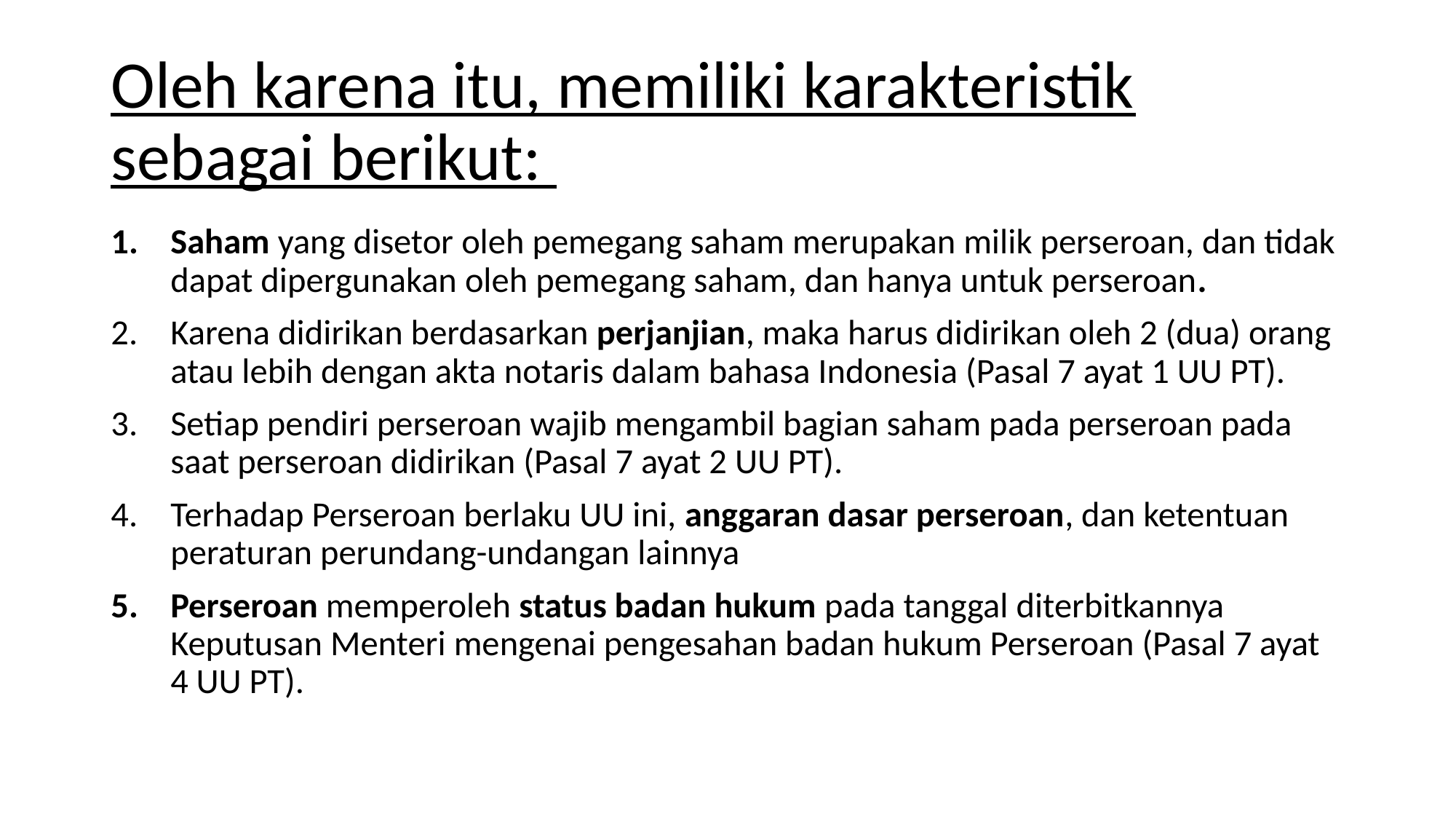

# Oleh karena itu, memiliki karakteristik sebagai berikut:
Saham yang disetor oleh pemegang saham merupakan milik perseroan, dan tidak dapat dipergunakan oleh pemegang saham, dan hanya untuk perseroan.
Karena didirikan berdasarkan perjanjian, maka harus didirikan oleh 2 (dua) orang atau lebih dengan akta notaris dalam bahasa Indonesia (Pasal 7 ayat 1 UU PT).
Setiap pendiri perseroan wajib mengambil bagian saham pada perseroan pada saat perseroan didirikan (Pasal 7 ayat 2 UU PT).
Terhadap Perseroan berlaku UU ini, anggaran dasar perseroan, dan ketentuan peraturan perundang-undangan lainnya
Perseroan memperoleh status badan hukum pada tanggal diterbitkannya Keputusan Menteri mengenai pengesahan badan hukum Perseroan (Pasal 7 ayat 4 UU PT).